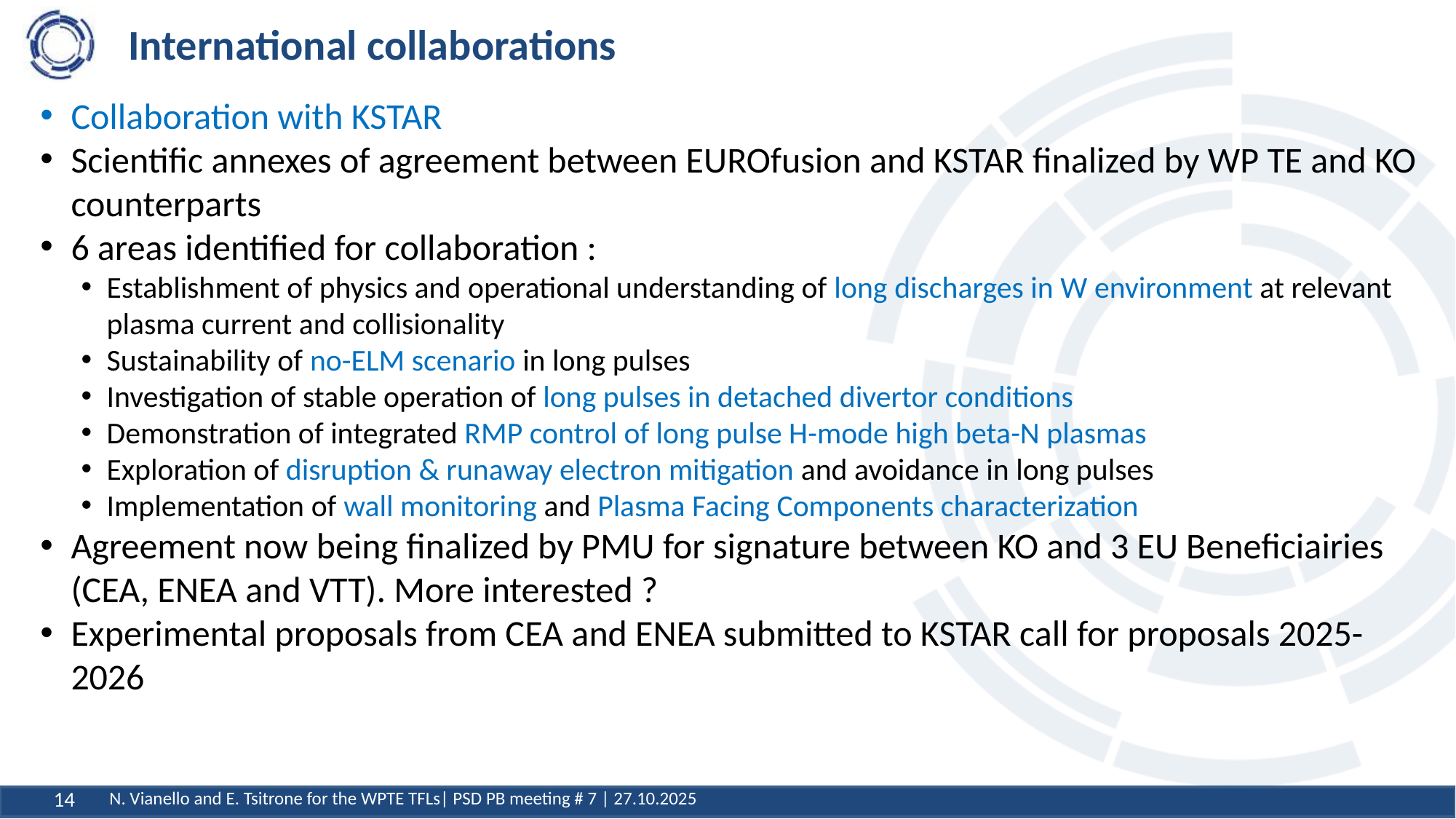

# International collaborations
Collaboration with KSTAR
Scientific annexes of agreement between EUROfusion and KSTAR finalized by WP TE and KO counterparts
6 areas identified for collaboration :
Establishment of physics and operational understanding of long discharges in W environment at relevant plasma current and collisionality
Sustainability of no-ELM scenario in long pulses
Investigation of stable operation of long pulses in detached divertor conditions
Demonstration of integrated RMP control of long pulse H-mode high beta-N plasmas
Exploration of disruption & runaway electron mitigation and avoidance in long pulses
Implementation of wall monitoring and Plasma Facing Components characterization
Agreement now being finalized by PMU for signature between KO and 3 EU Beneficiairies (CEA, ENEA and VTT). More interested ?
Experimental proposals from CEA and ENEA submitted to KSTAR call for proposals 2025-2026

14